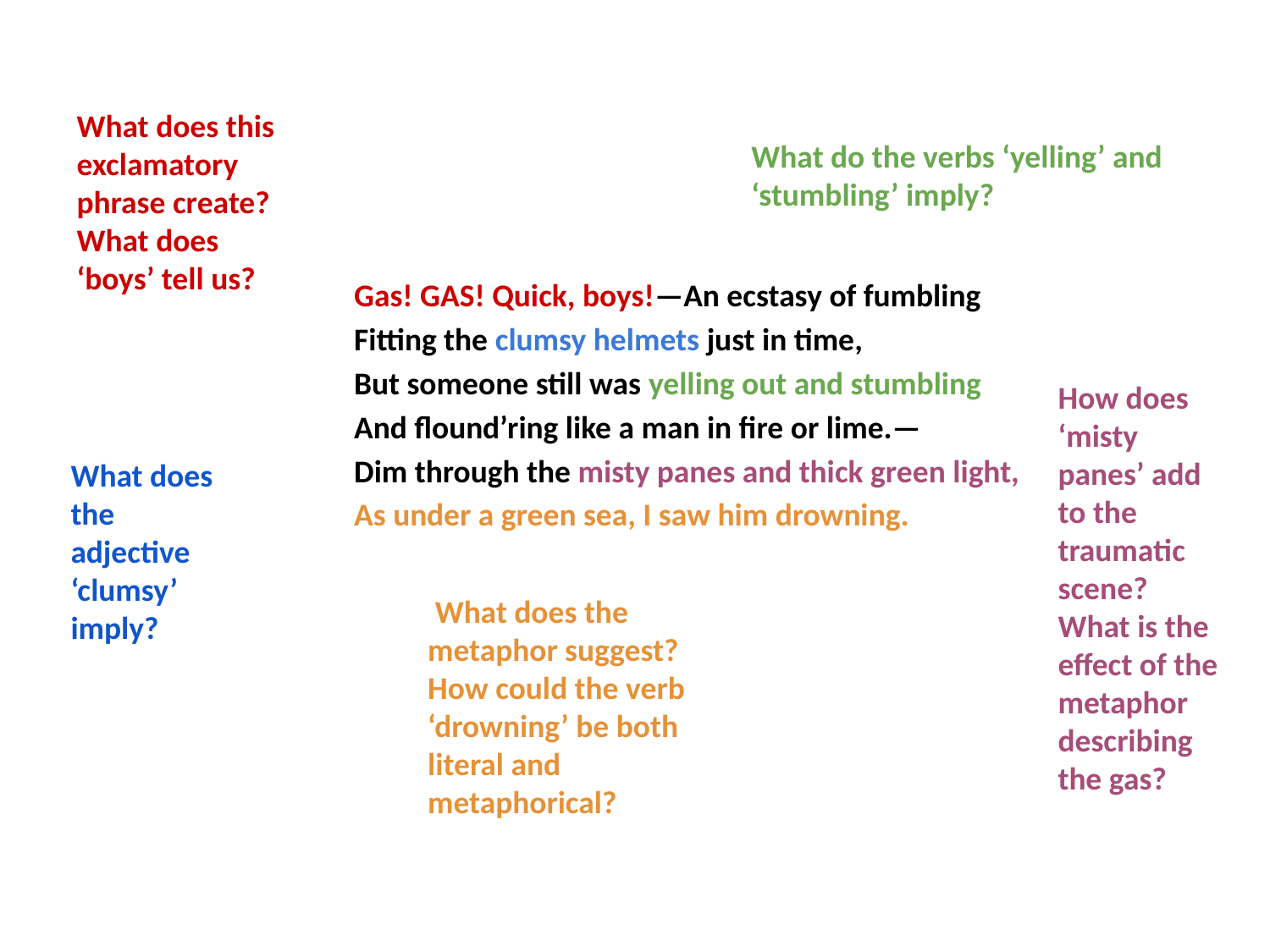

What does this exclamatory phrase create? What does ‘boys’ tell us?
Gas! GAS! Quick, boys!—An ecstasy of fumbling
Fitting the clumsy helmets just in time,
But someone still was yelling out and stumbling
And flound’ring like a man in fire or lime.—
Dim through the misty panes and thick green light,
As under a green sea, I saw him drowning.
What do the verbs ‘yelling’ and ‘stumbling’ imply?
How does ‘misty panes’ add to the traumatic scene? What is the effect of the metaphor describing the gas?
What does the adjective ‘clumsy’ imply?

 What does the metaphor suggest? How could the verb ‘drowning’ be both literal and metaphorical?